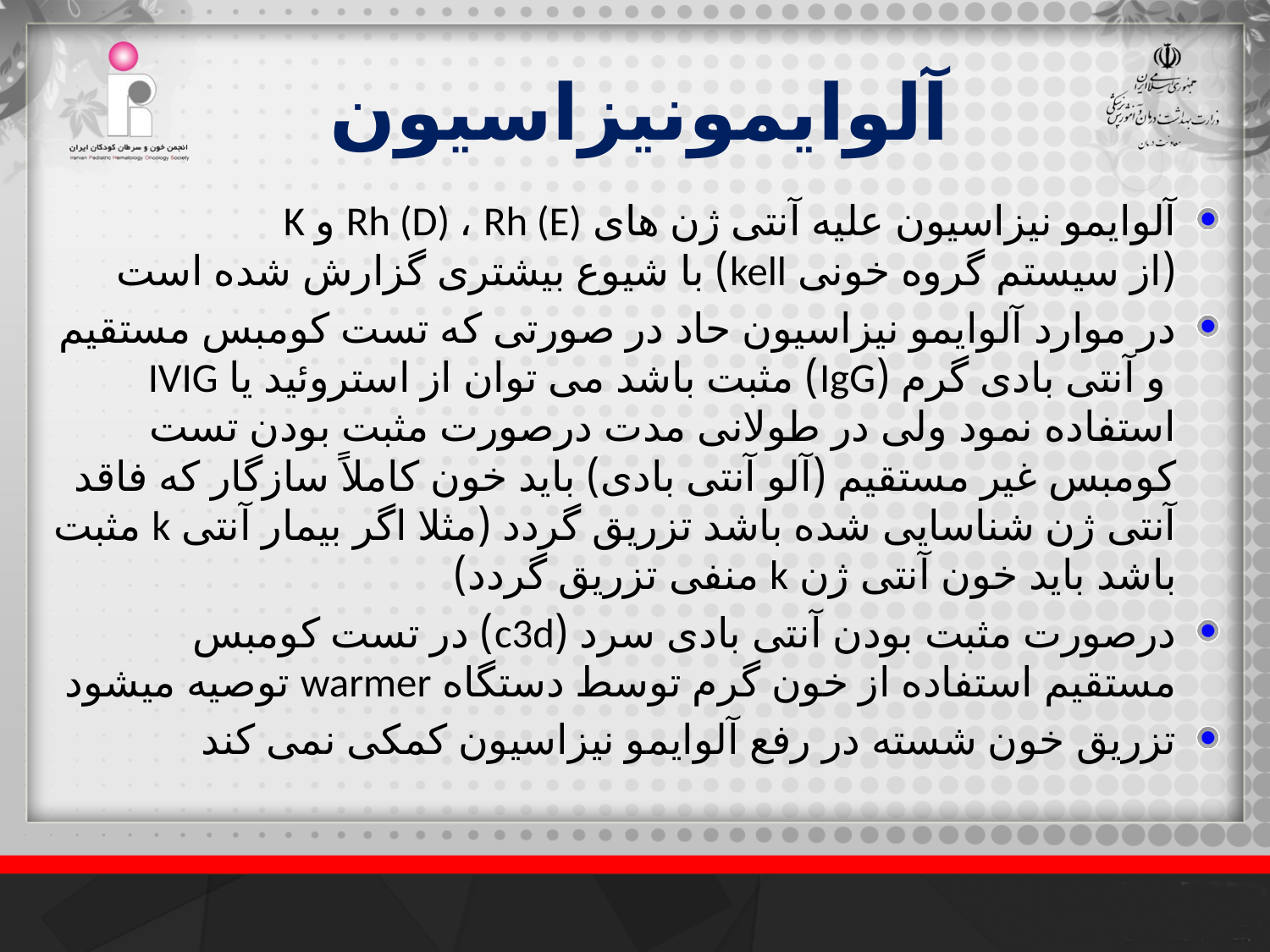

# آلوایمونیزاسیون
آلوایمو نیزاسیون علیه آنتی ژن های Rh (D) ، Rh (E) و K
(از سیستم گروه خونی kell) با شیوع بیشتری گزارش شده است
در موارد آلوایمو نیزاسیون حاد در صورتی که تست کومبس مستقیم  و آنتی بادی گرم (IgG) مثبت باشد می توان از استروئید یا IVIG استفاده نمود ولی در طولانی مدت درصورت مثبت بودن تست کومبس غیر مستقیم (آلو آنتی بادی) باید خون کاملاً سازگار که فاقد آنتی ژن شناسایی شده باشد تزریق گردد (مثلا اگر بیمار آنتی k مثبت باشد باید خون آنتی ژن k منفی تزریق گردد)
درصورت مثبت بودن آنتی بادی سرد (c3d) در تست کومبس مستقیم استفاده از خون گرم توسط دستگاه warmer توصیه میشود
تزریق خون شسته در رفع آلوایمو نیزاسیون کمکی نمی کند